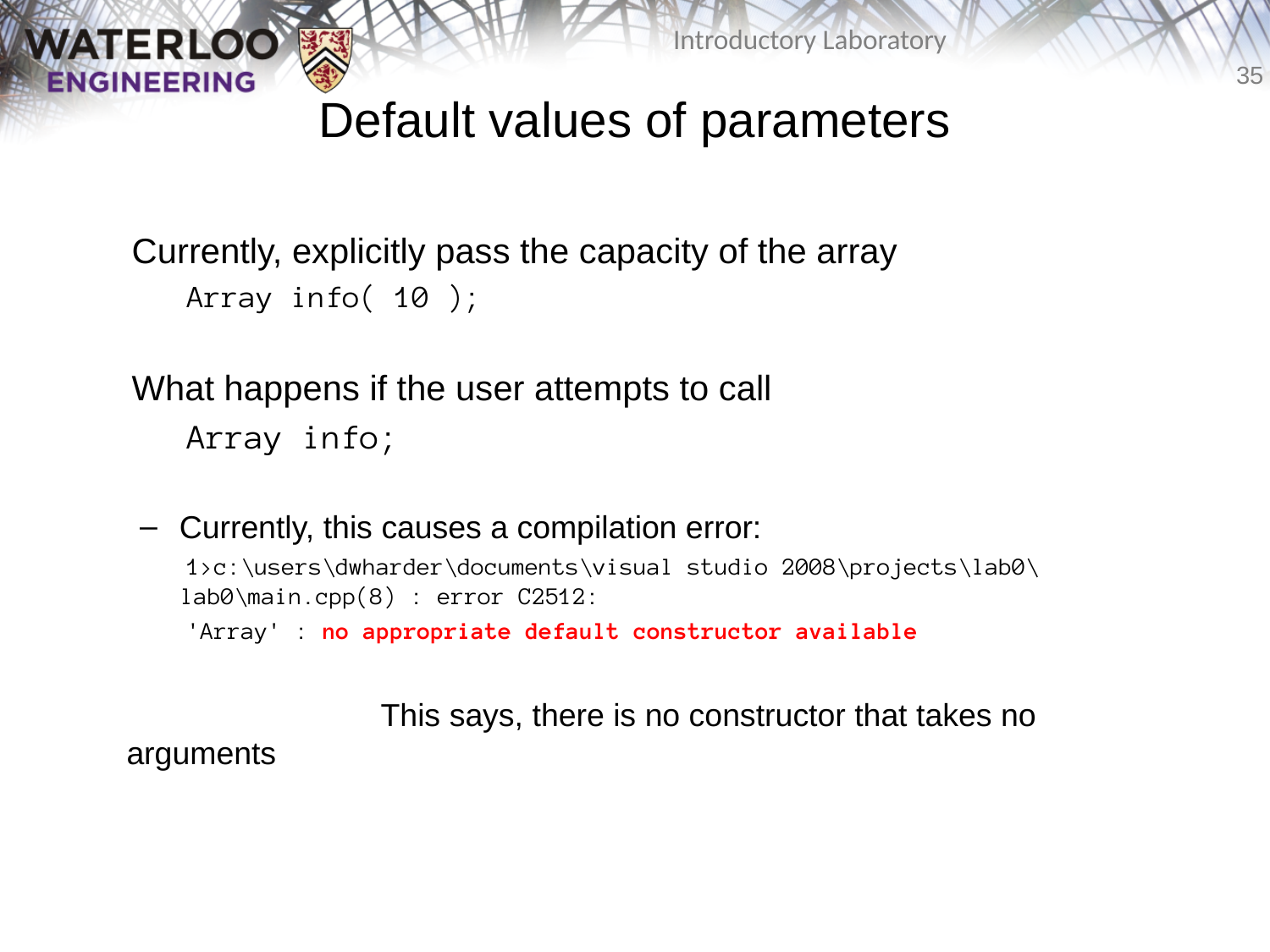

# Default values of parameters
Currently, explicitly pass the capacity of the array
Array info( 10 );

What happens if the user attempts to call
Array info;

Currently, this causes a compilation error:
1>c:\users\dwharder\documents\visual studio 2008\projects\lab0\
    lab0\main.cpp(8) : error C2512:
'Array' : no appropriate default constructor available

			This says, there is no constructor that takes no arguments